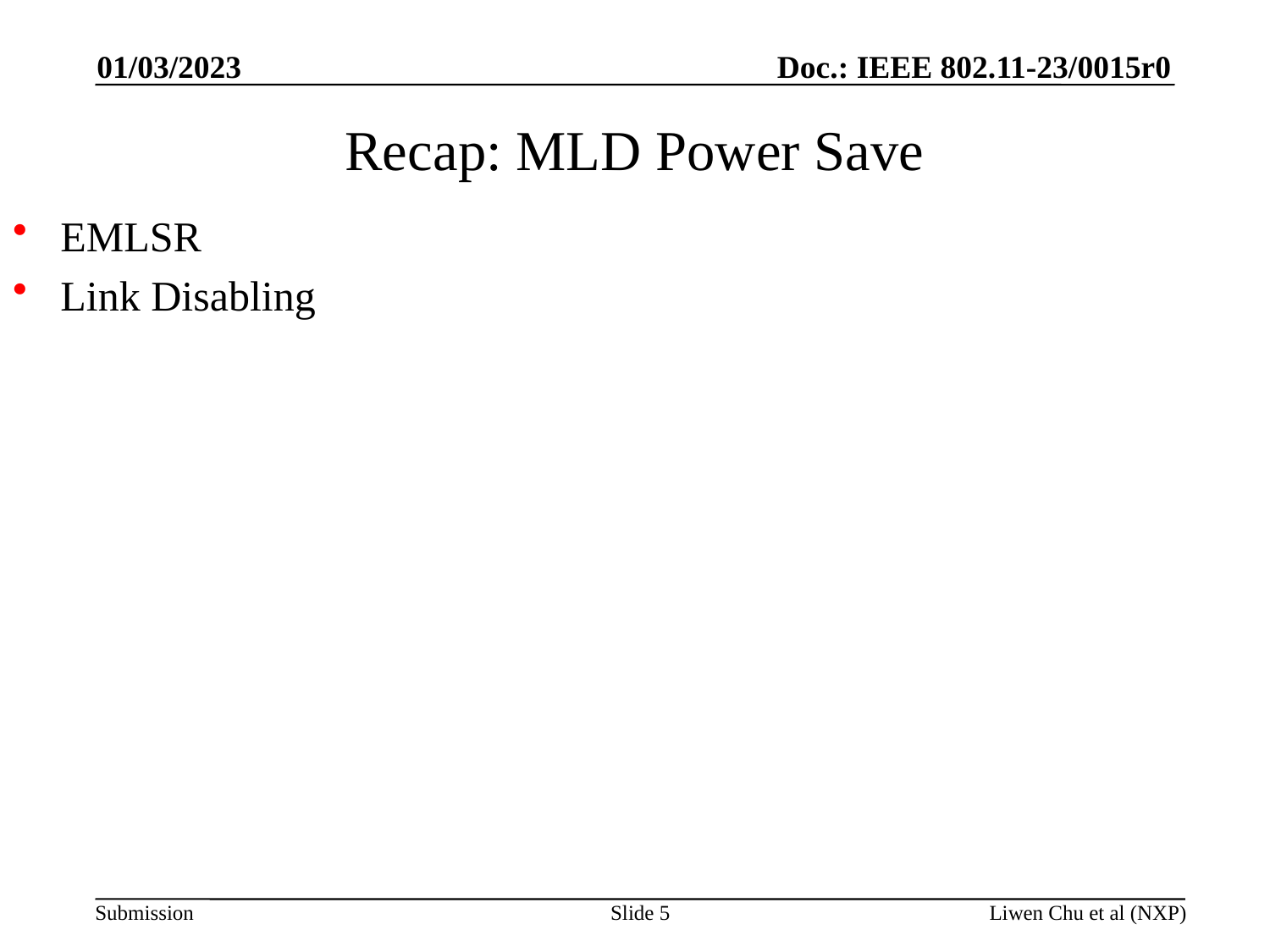

01/03/2023
# Recap: MLD Power Save
EMLSR
Link Disabling

Slide 5
Liwen Chu et al (NXP)